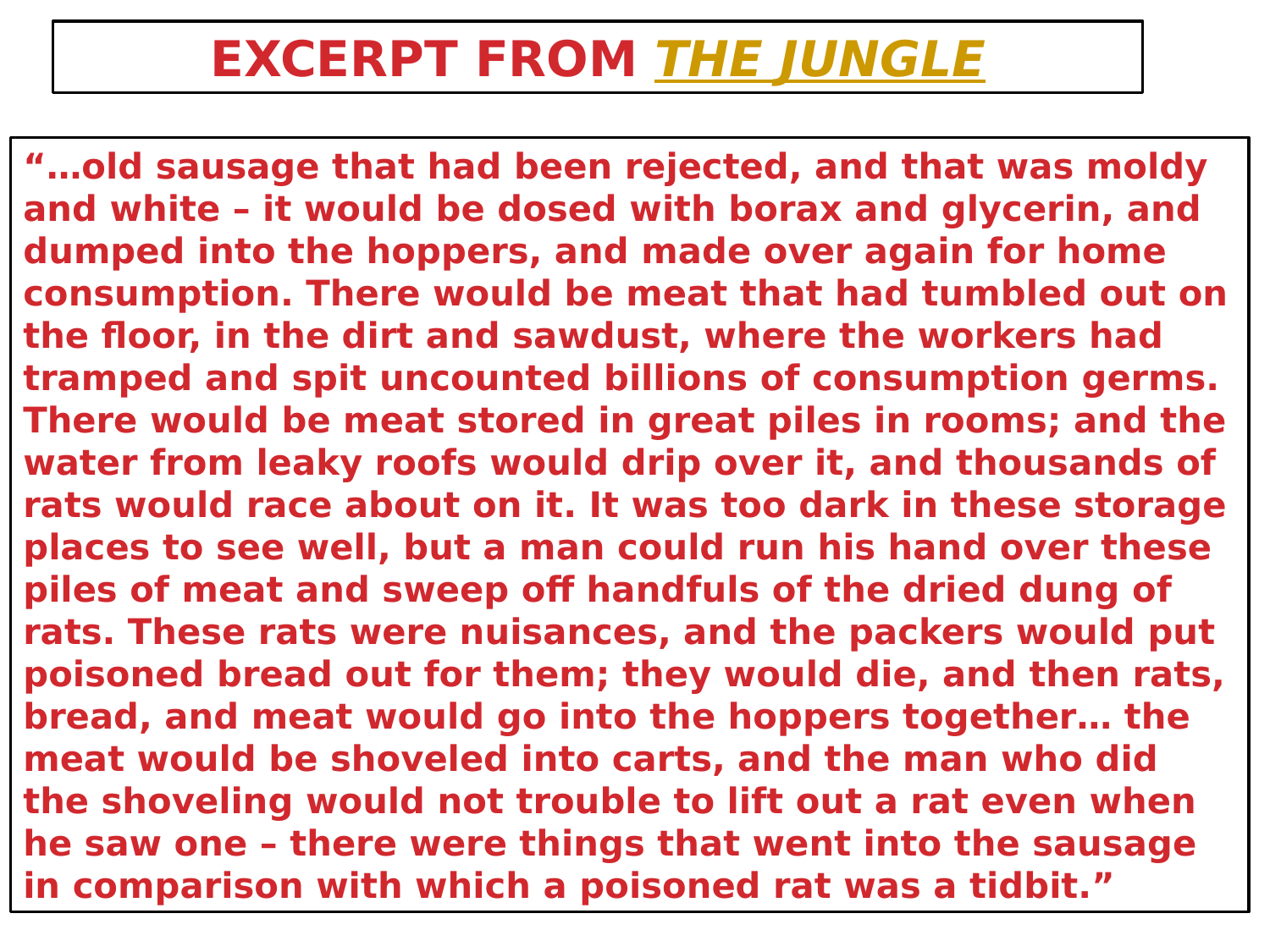

EXCERPT FROM THE JUNGLE
“…old sausage that had been rejected, and that was moldy and white – it would be dosed with borax and glycerin, and dumped into the hoppers, and made over again for home consumption. There would be meat that had tumbled out on the floor, in the dirt and sawdust, where the workers had tramped and spit uncounted billions of consumption germs. There would be meat stored in great piles in rooms; and the water from leaky roofs would drip over it, and thousands of rats would race about on it. It was too dark in these storage places to see well, but a man could run his hand over these piles of meat and sweep off handfuls of the dried dung of rats. These rats were nuisances, and the packers would put poisoned bread out for them; they would die, and then rats, bread, and meat would go into the hoppers together… the meat would be shoveled into carts, and the man who did the shoveling would not trouble to lift out a rat even when he saw one – there were things that went into the sausage in comparison with which a poisoned rat was a tidbit.”